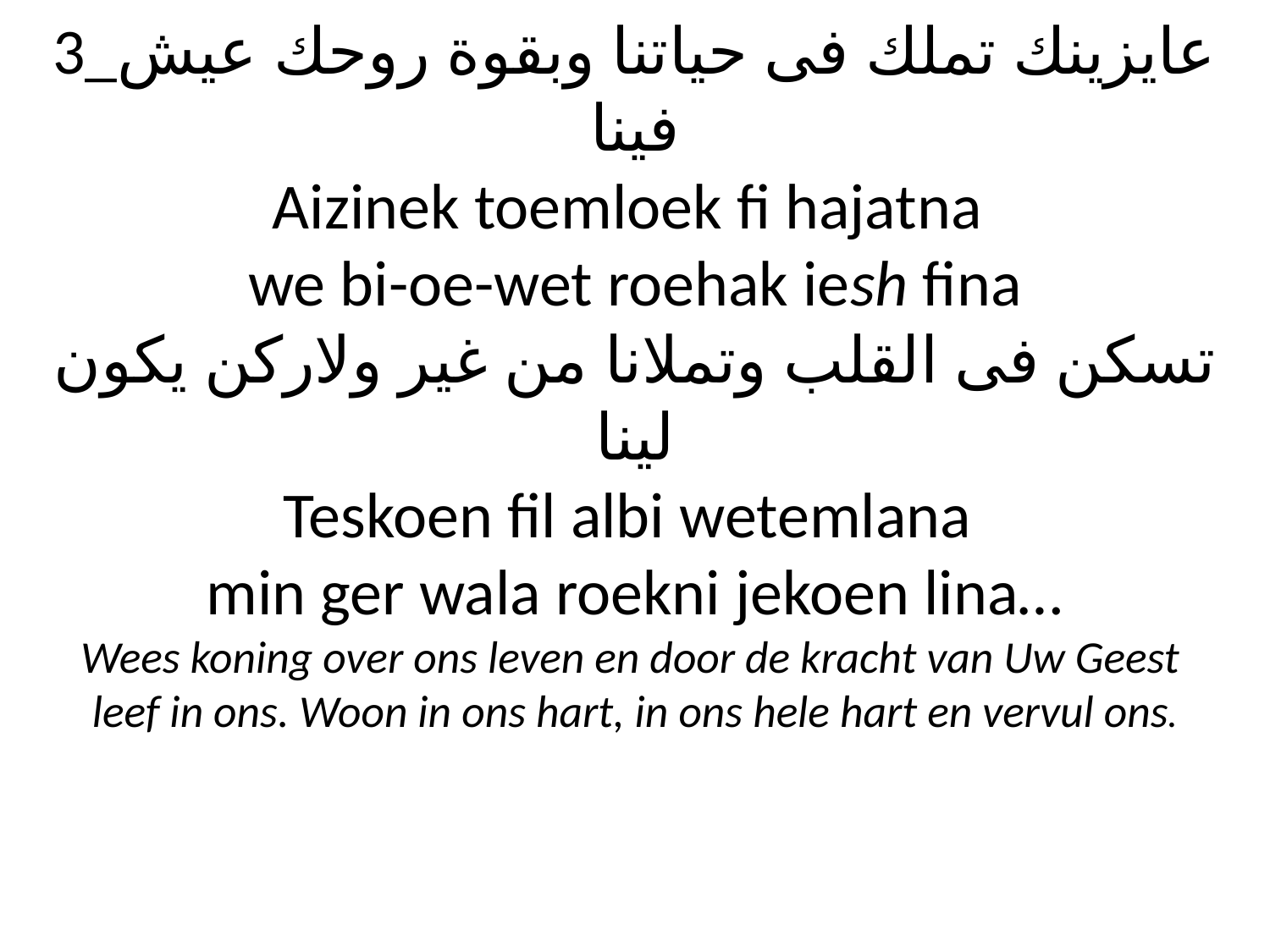

# 3_عايزينك تملك فى حياتنا وبقوة روحك عيش فينا Aizinek toemloek fi hajatna we bi-oe-wet roehak iesh fina تسكن فى القلب وتملانا من غير ولاركن يكون لينا Teskoen fil albi wetemlana min ger wala roekni jekoen lina… Wees koning over ons leven en door de kracht van Uw Geest leef in ons. Woon in ons hart, in ons hele hart en vervul ons.